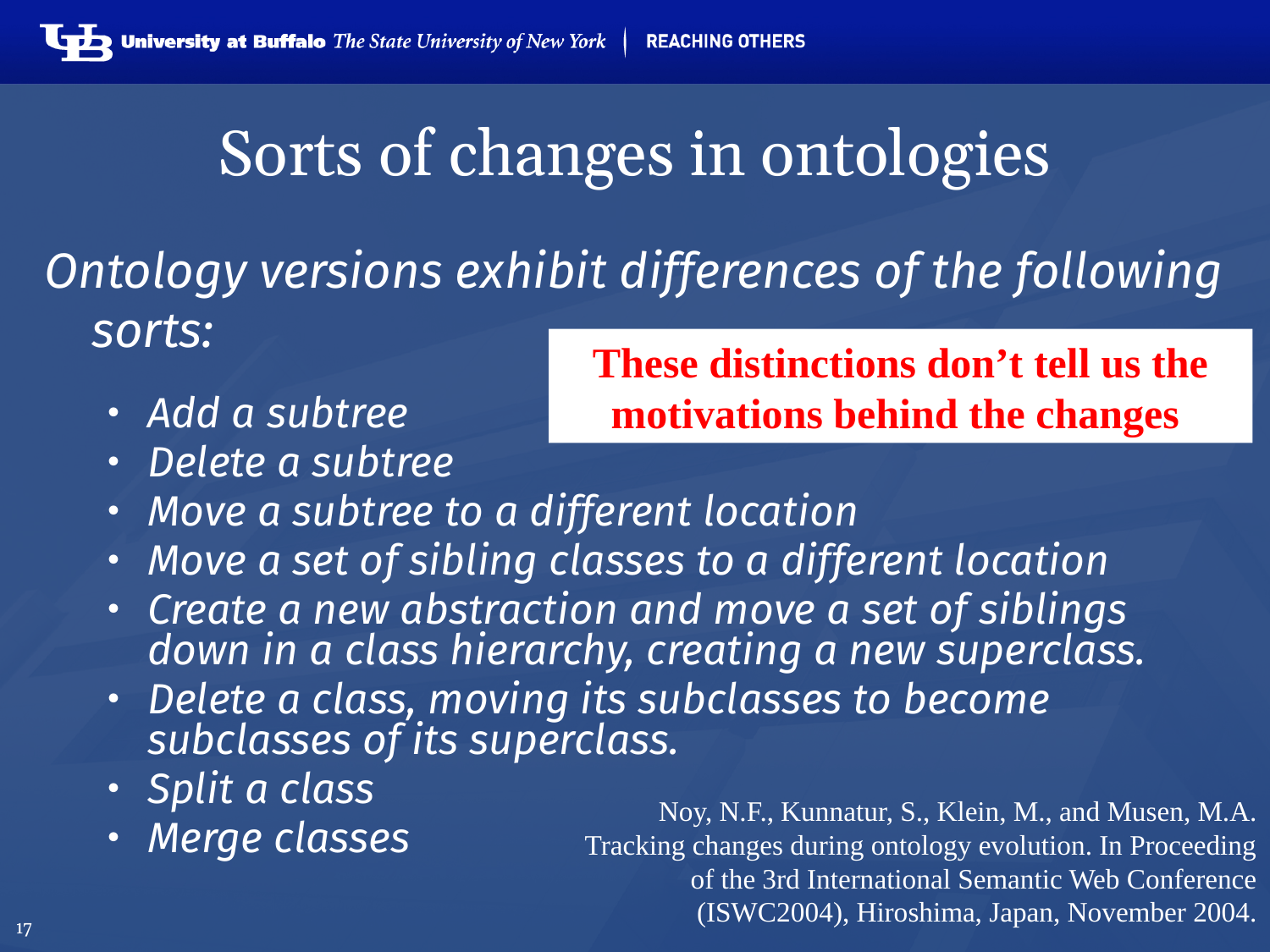

# Sorts of changes in ontologies
Ontology versions exhibit differences of the following sorts:

Add a subtree
Delete a subtree
Move a subtree to a different location
Move a set of sibling classes to a different location
Create a new abstraction and move a set of siblings down in a class hierarchy, creating a new superclass.
Delete a class, moving its subclasses to become subclasses of its superclass.
Split a class
Merge classes
These distinctions don’t tell us the motivations behind the changes
Noy, N.F., Kunnatur, S., Klein, M., and Musen, M.A. Tracking changes during ontology evolution. In Proceeding of the 3rd International Semantic Web Conference (ISWC2004), Hiroshima, Japan, November 2004.